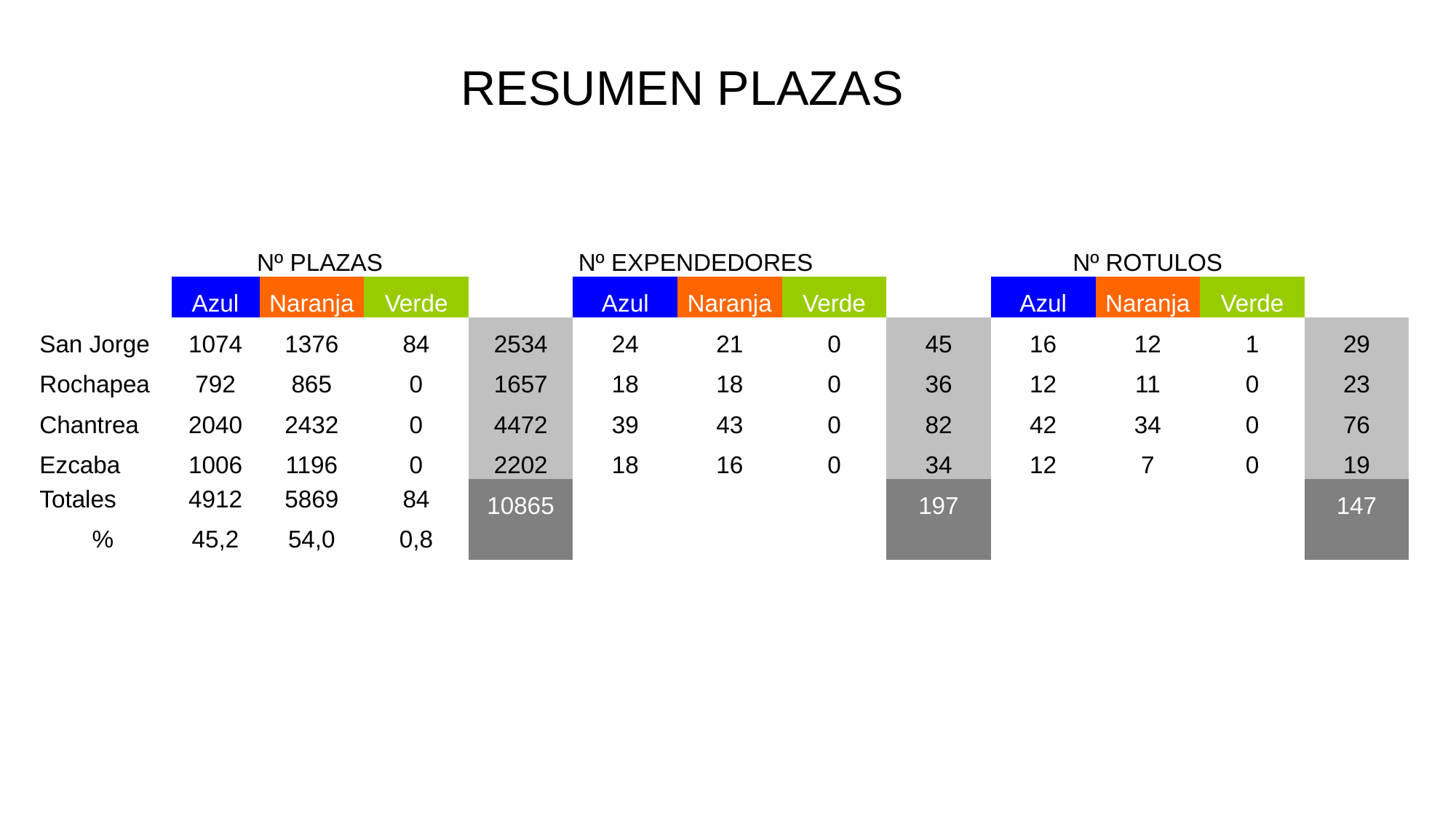

RESUMEN PLAZAS
|  | Nº PLAZAS |  |  |  | Nº EXPENDEDORES |  |  |  | Nº ROTULOS |  |  |  |
| --- | --- | --- | --- | --- | --- | --- | --- | --- | --- | --- | --- | --- |
|  | Azul | Naranja | Verde |  | Azul | Naranja | Verde |  | Azul | Naranja | Verde |  |
| San Jorge | 1074 | 1376 | 84 | 2534 | 24 | 21 | 0 | 45 | 16 | 12 | 1 | 29 |
| Rochapea | 792 | 865 | 0 | 1657 | 18 | 18 | 0 | 36 | 12 | 11 | 0 | 23 |
| Chantrea | 2040 | 2432 | 0 | 4472 | 39 | 43 | 0 | 82 | 42 | 34 | 0 | 76 |
| Ezcaba | 1006 | 1196 | 0 | 2202 | 18 | 16 | 0 | 34 | 12 | 7 | 0 | 19 |
| Totales | 4912 | 5869 | 84 | 10865 |  |  |  | 197 |  |  |  | 147 |
| % | 45,2 | 54,0 | 0,8 |  |  |  |  |  |  |  |  |  |